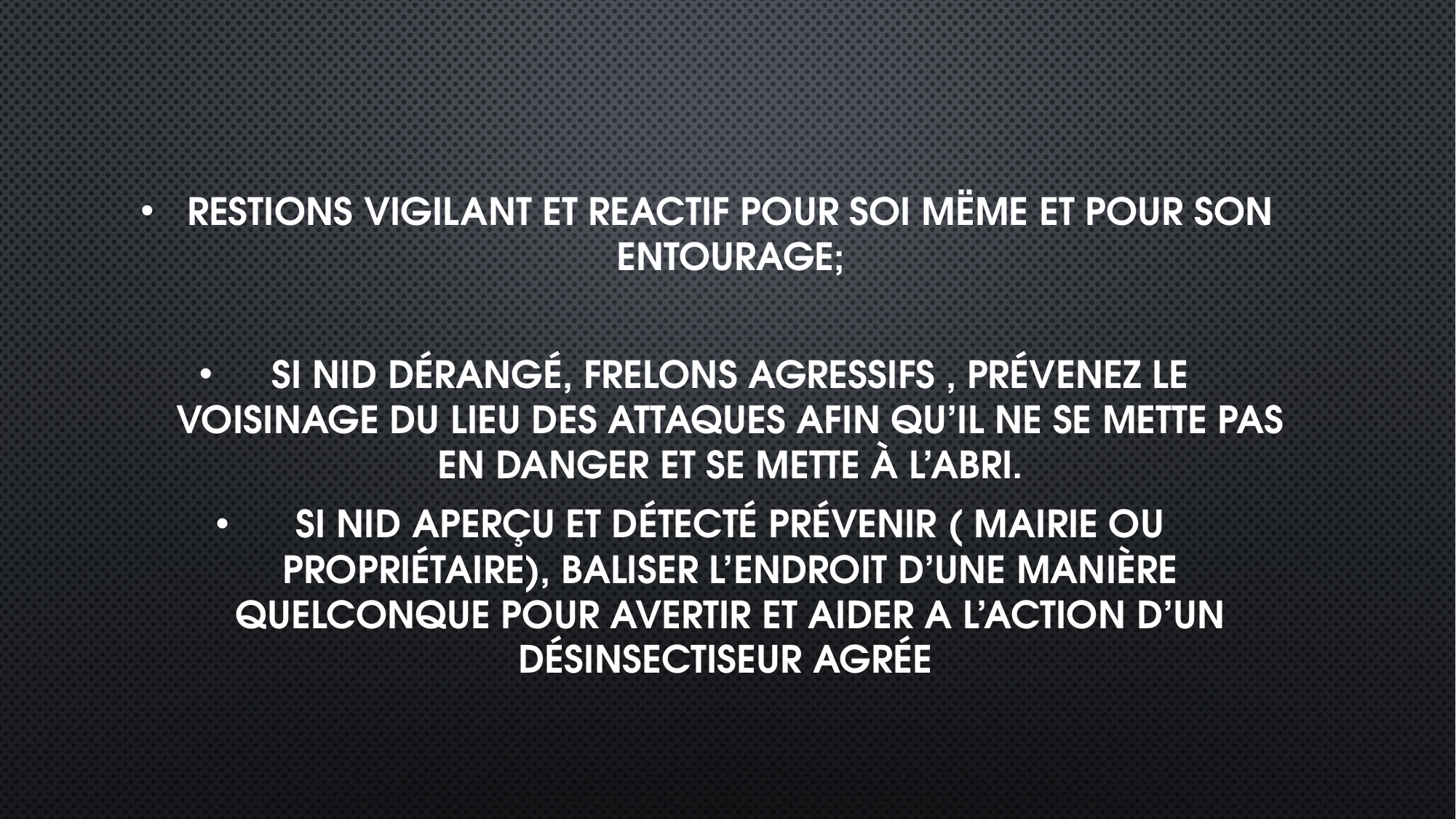

RESTIONS VIGILANT ET REACTIF POUR SOI MËME ET POUR SON ENTOURAGE;

Si nid dérangé, frelons agressifs , prévenez le voisinage du lieu des attaques afin qu’il ne se mette pas en danger et se mette à l’abri.
Si nid aperçu et détecté prévenir ( Mairie ou propriétaire), baliser l’endroit d’une manière quelconque pour avertir et aider a l’action d’un désinsectiseur agrée